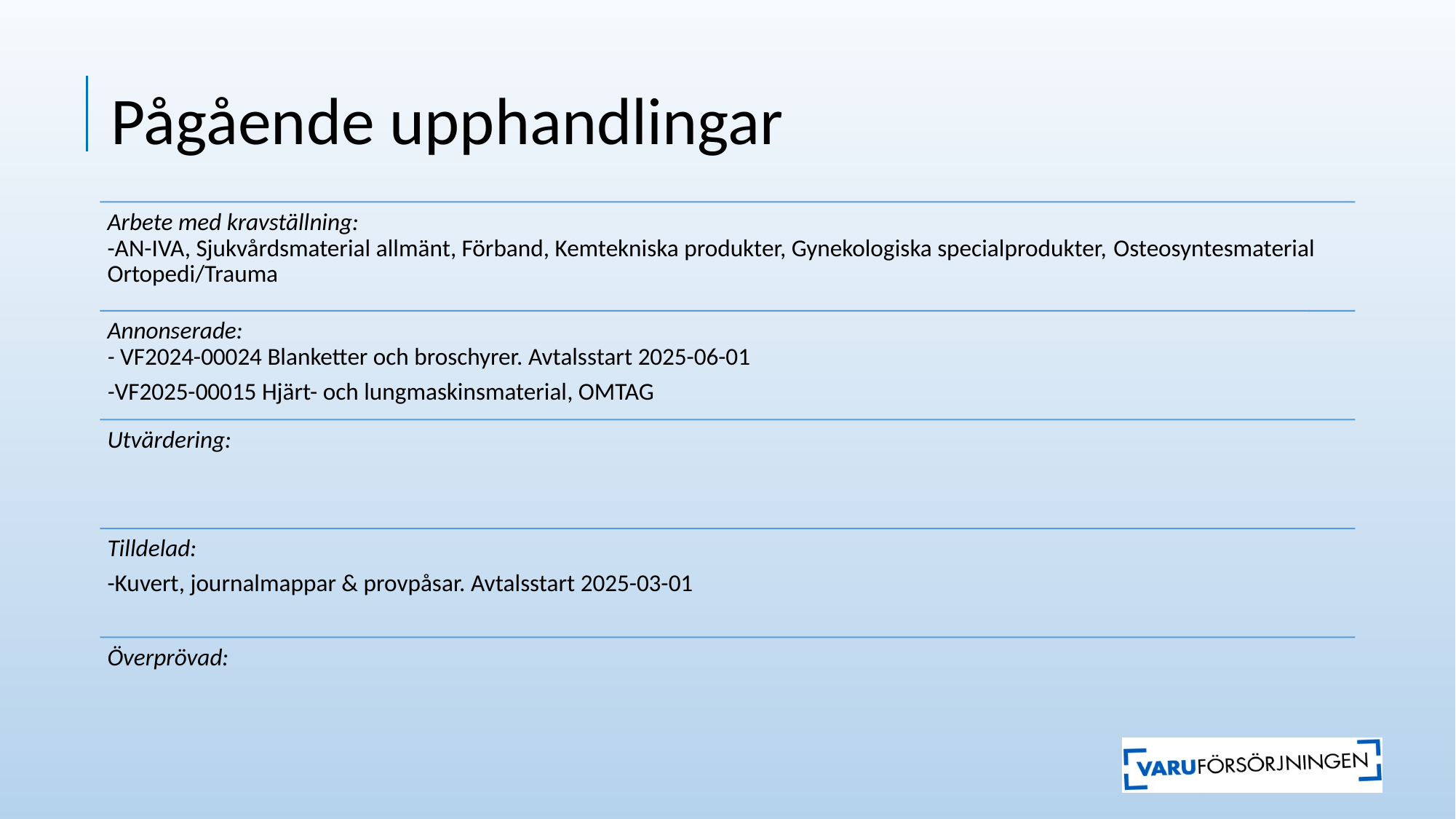

# Pågående upphandlingar
Arbete med kravställning:
-AN-IVA, Sjukvårdsmaterial allmänt, Förband, Kemtekniska produkter, Gynekologiska specialprodukter, Osteosyntesmaterial Ortopedi/Trauma
Annonserade:
- VF2024-00024 Blanketter och broschyrer. Avtalsstart 2025-06-01
-VF2025-00015 Hjärt- och lungmaskinsmaterial, OMTAG
Utvärdering:
Tilldelad:
-Kuvert, journalmappar & provpåsar. Avtalsstart 2025-03-01
Överprövad: